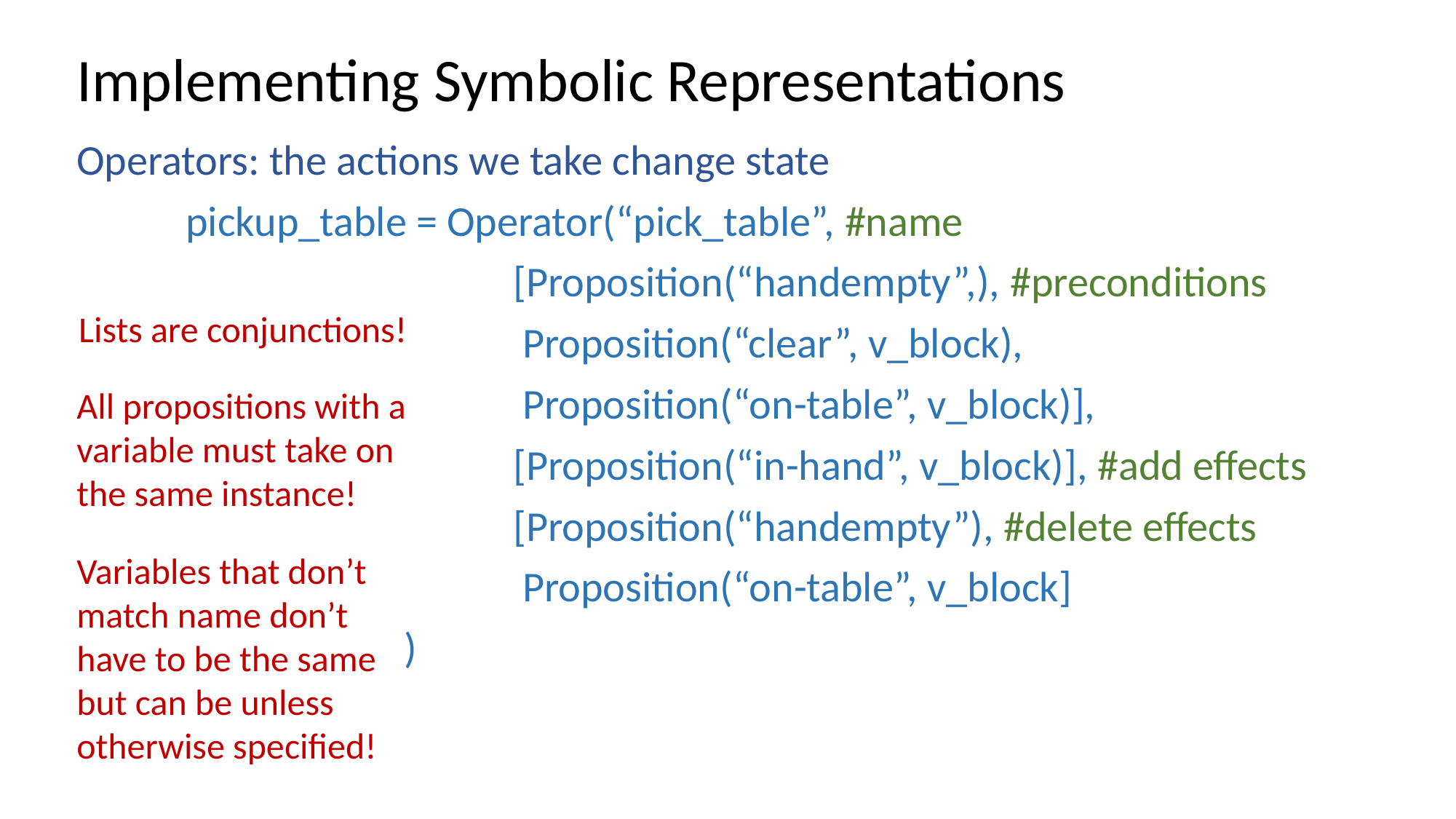

# Implementing Symbolic Representations
Operators: the actions we take change state
	pickup_table = Operator(“pick_table”, #name
				[Proposition(“handempty”,), #preconditions
				 Proposition(“clear”, v_block),
				 Proposition(“on-table”, v_block)],
				[Proposition(“in-hand”, v_block)], #add effects
				[Proposition(“handempty”), #delete effects
				 Proposition(“on-table”, v_block]
			)

Lists are conjunctions!
All propositions with a variable must take on the same instance!
Variables that don’t match name don’t have to be the same but can be unless otherwise specified!